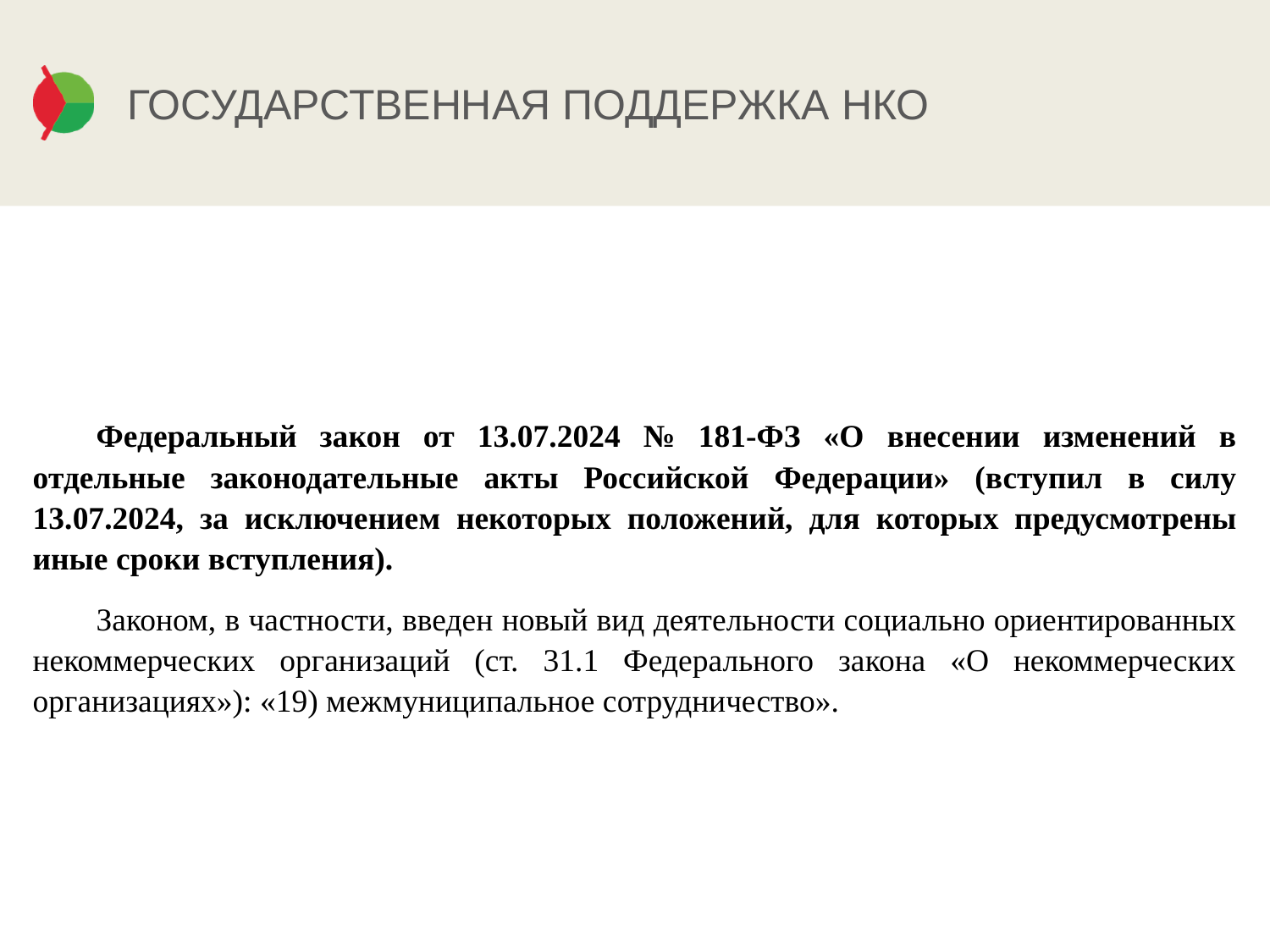

# ГОСУДАРСТВЕННАЯ ПОДДЕРЖКА НКО
Федеральный закон от 13.07.2024 № 181-ФЗ «О внесении изменений в отдельные законодательные акты Российской Федерации» (вступил в силу 13.07.2024, за исключением некоторых положений, для которых предусмотрены иные сроки вступления).
Законом, в частности, введен новый вид деятельности социально ориентированных некоммерческих организаций (ст. 31.1 Федерального закона «О некоммерческих организациях»): «19) межмуниципальное сотрудничество».